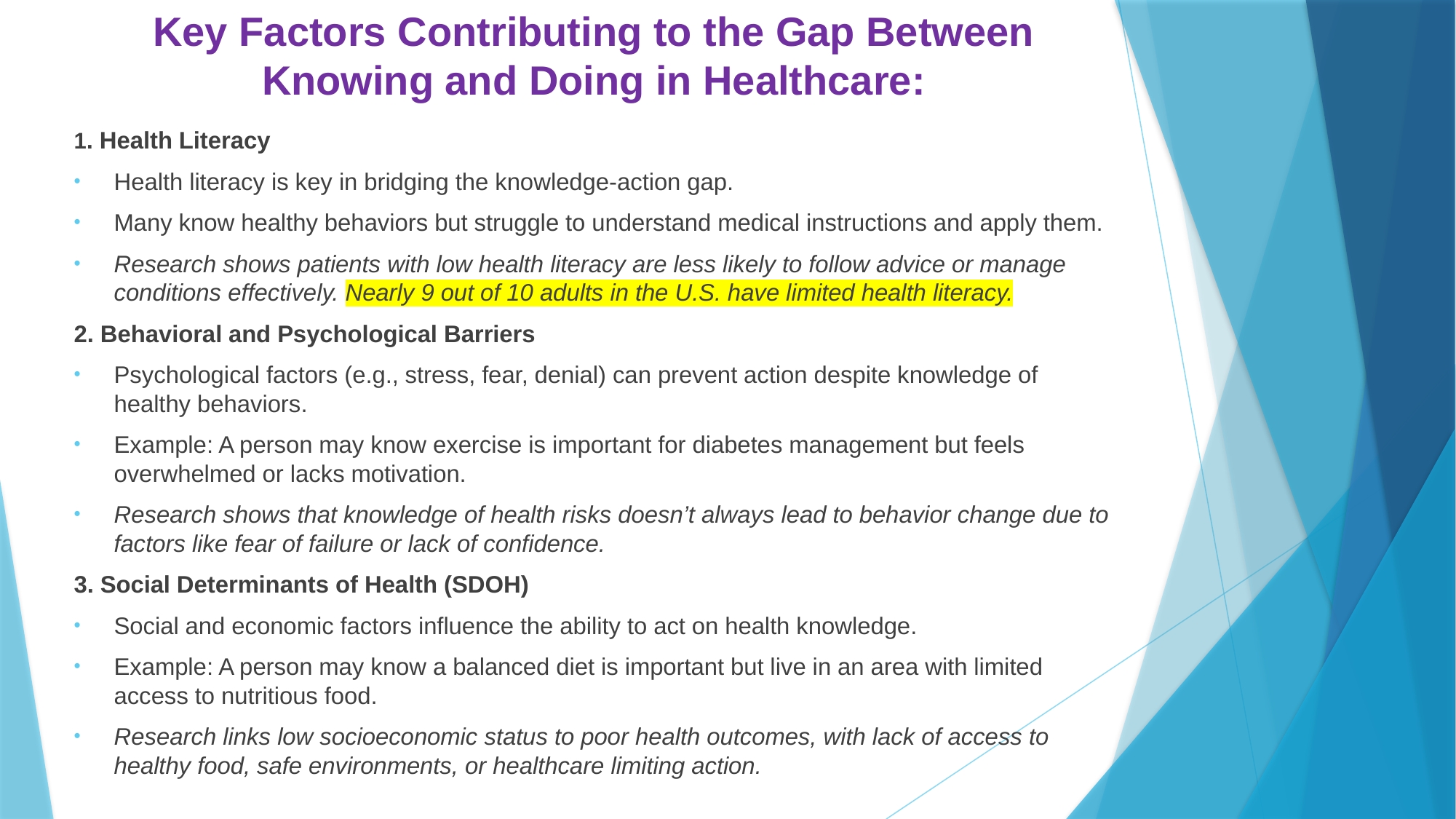

# Key Factors Contributing to the Gap Between Knowing and Doing in Healthcare:
1. Health Literacy
Health literacy is key in bridging the knowledge-action gap.
Many know healthy behaviors but struggle to understand medical instructions and apply them.
Research shows patients with low health literacy are less likely to follow advice or manage conditions effectively. Nearly 9 out of 10 adults in the U.S. have limited health literacy.
2. Behavioral and Psychological Barriers
Psychological factors (e.g., stress, fear, denial) can prevent action despite knowledge of healthy behaviors.
Example: A person may know exercise is important for diabetes management but feels overwhelmed or lacks motivation.
Research shows that knowledge of health risks doesn’t always lead to behavior change due to factors like fear of failure or lack of confidence.
3. Social Determinants of Health (SDOH)
Social and economic factors influence the ability to act on health knowledge.
Example: A person may know a balanced diet is important but live in an area with limited access to nutritious food.
Research links low socioeconomic status to poor health outcomes, with lack of access to healthy food, safe environments, or healthcare limiting action.